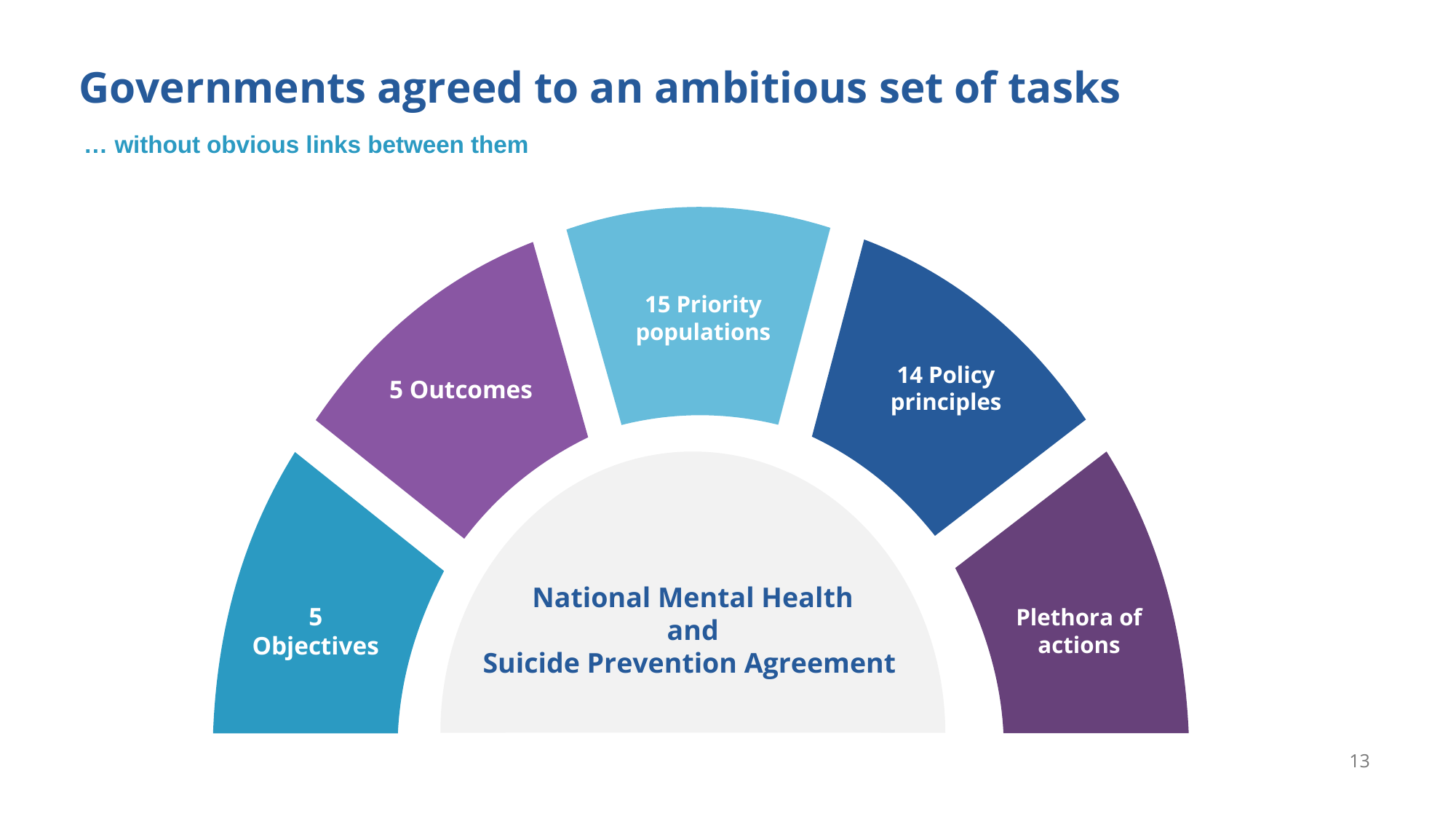

# Governments agreed to an ambitious set of tasks
… without obvious links between them

15 Priority populations
5 Outcomes
14 Policy principles

National Mental Health
 and
Suicide Prevention Agreement
5 Objectives
Plethora of actions
13